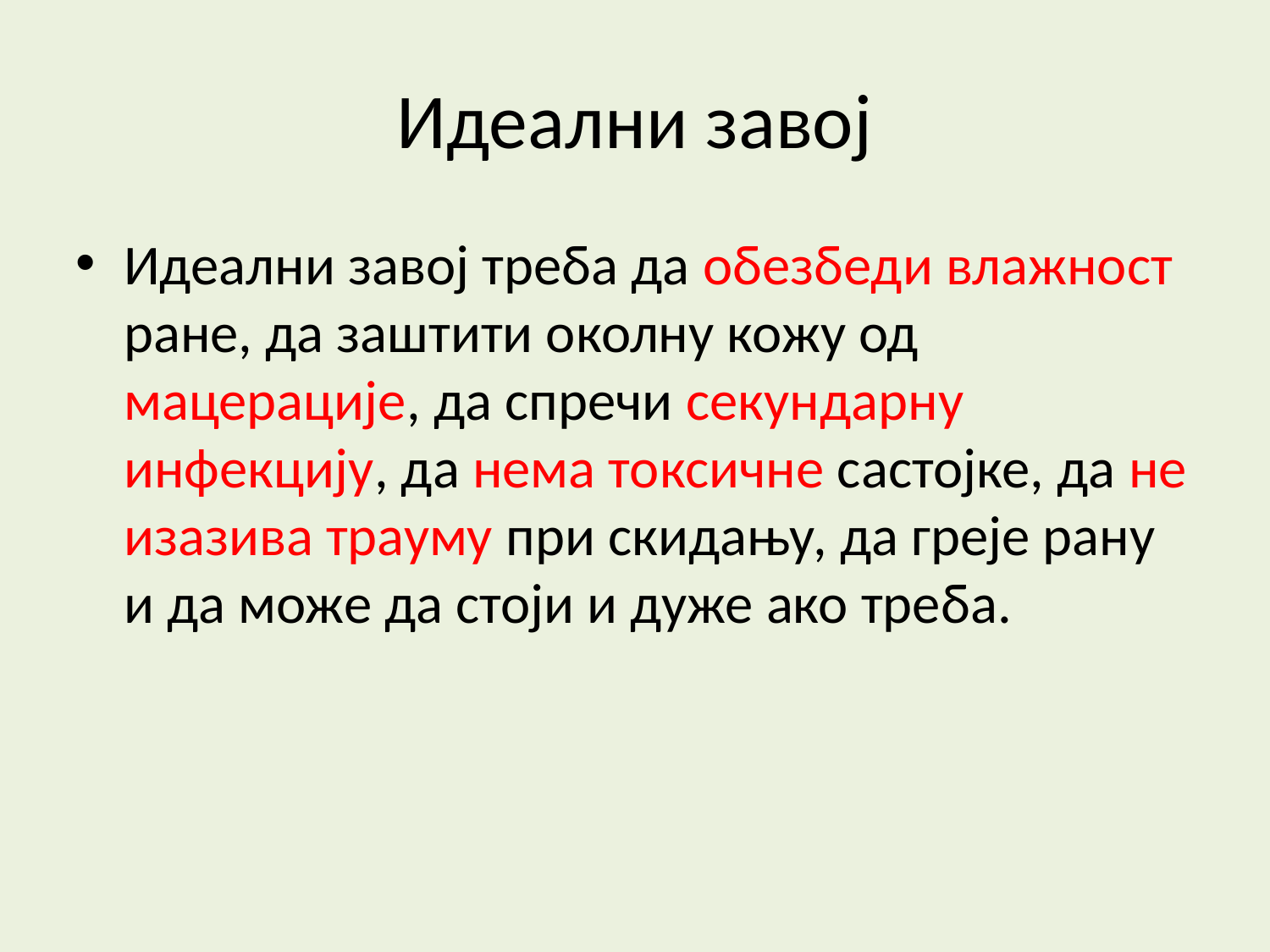

Идеални завој
Идеални завој треба да обезбеди влажност ране, да заштити околну кожу од мацерације, да спречи секундарну инфекцију, да нема токсичне састојке, да не изазива трауму при скидању, да греје рану и да може да стоји и дуже ако треба.